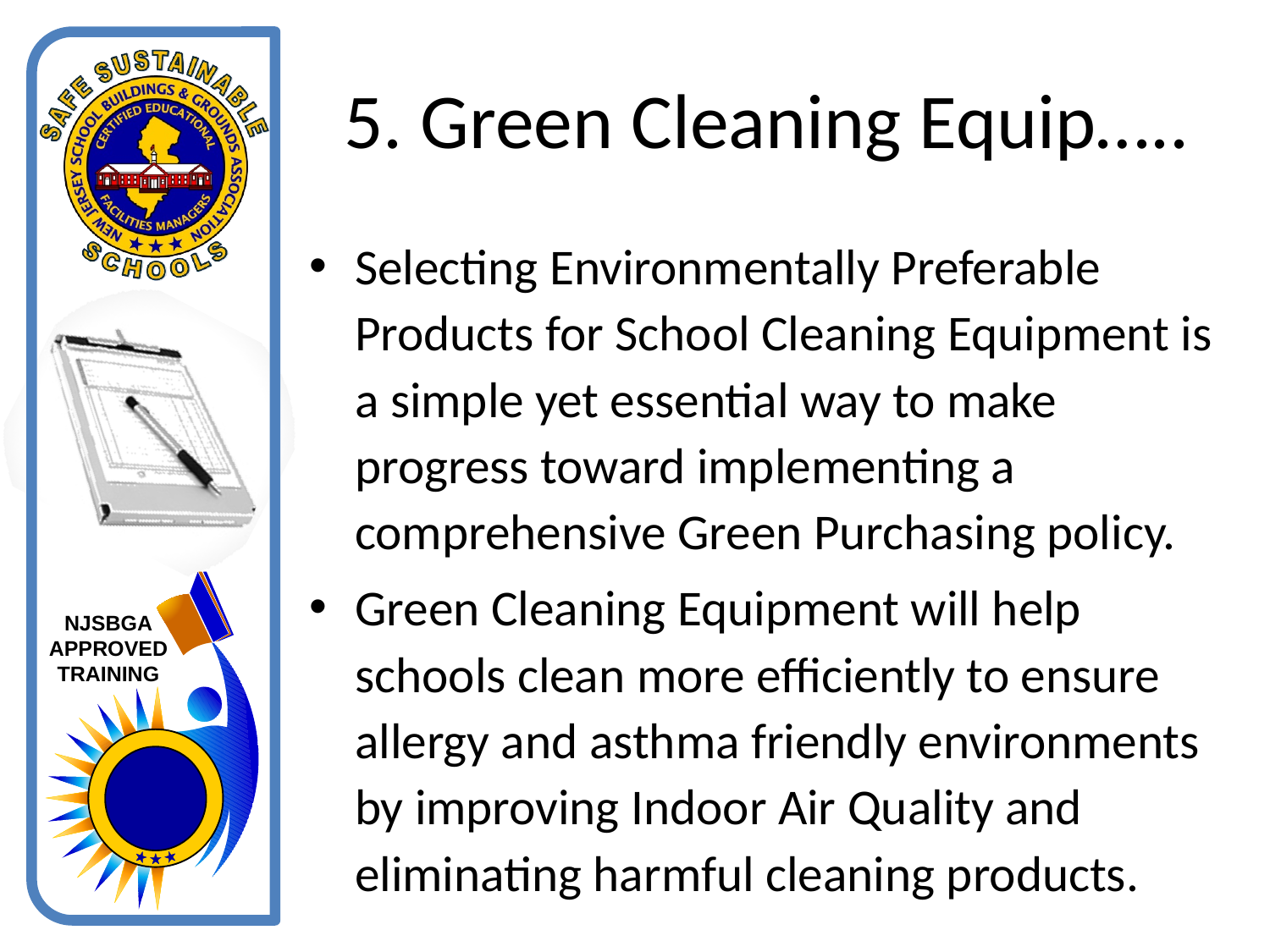

# 5. Green Cleaning Equip…..
Selecting Environmentally Preferable Products for School Cleaning Equipment is a simple yet essential way to make progress toward implementing a comprehensive Green Purchasing policy.
Green Cleaning Equipment will help schools clean more efficiently to ensure allergy and asthma friendly environments by improving Indoor Air Quality and eliminating harmful cleaning products.